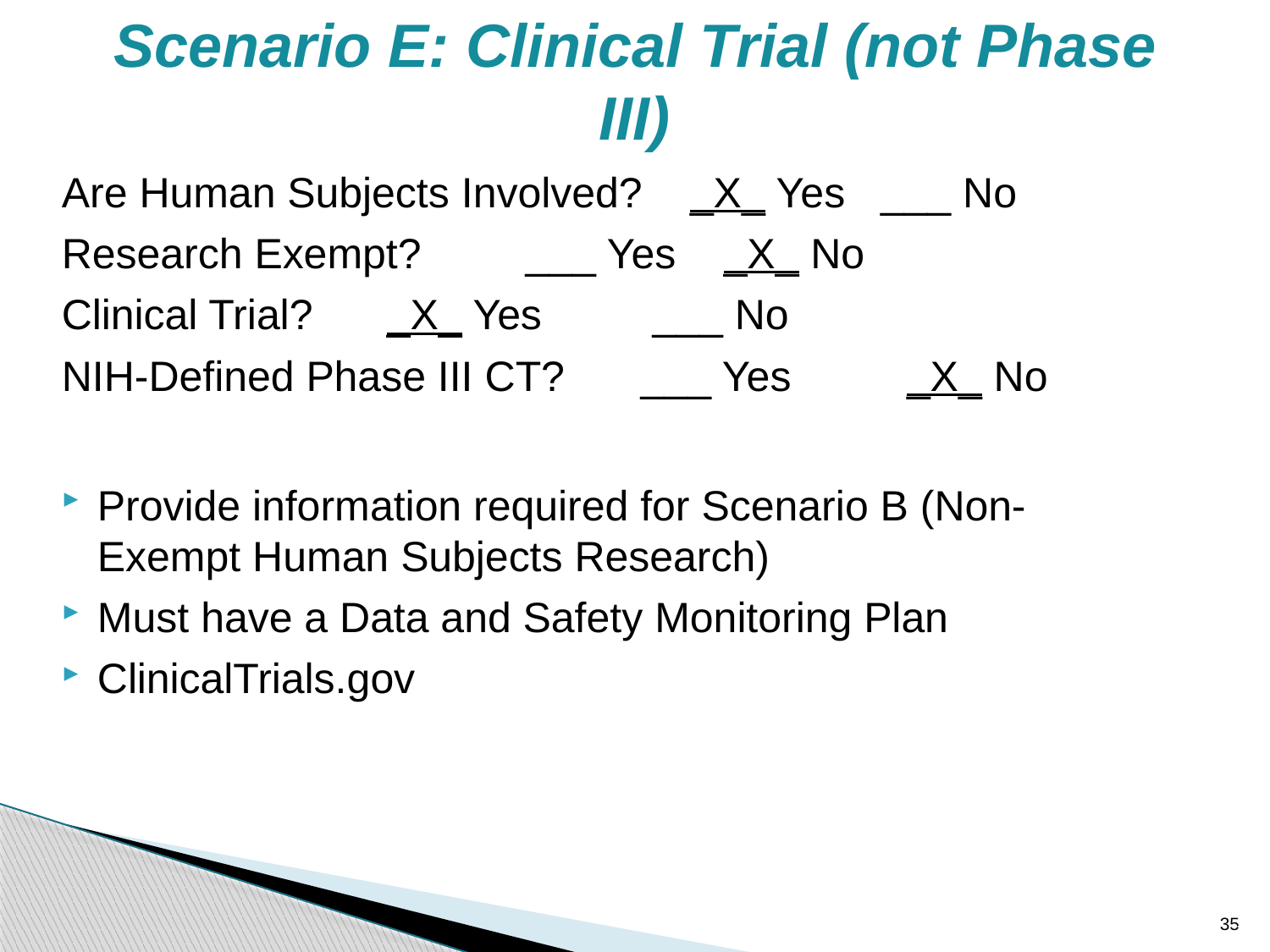

Scenario E: Clinical Trial (not Phase III)
Are Human Subjects Involved?    _X_ Yes   ___ No
Research Exempt?	    ___ Yes    _X_ No
Clinical Trial?	   _X_ Yes	    ___ No
NIH-Defined Phase III CT?	   ___ Yes	    _X_ No

Provide information required for Scenario B (Non-Exempt Human Subjects Research)
Must have a Data and Safety Monitoring Plan
ClinicalTrials.gov

35
35
35